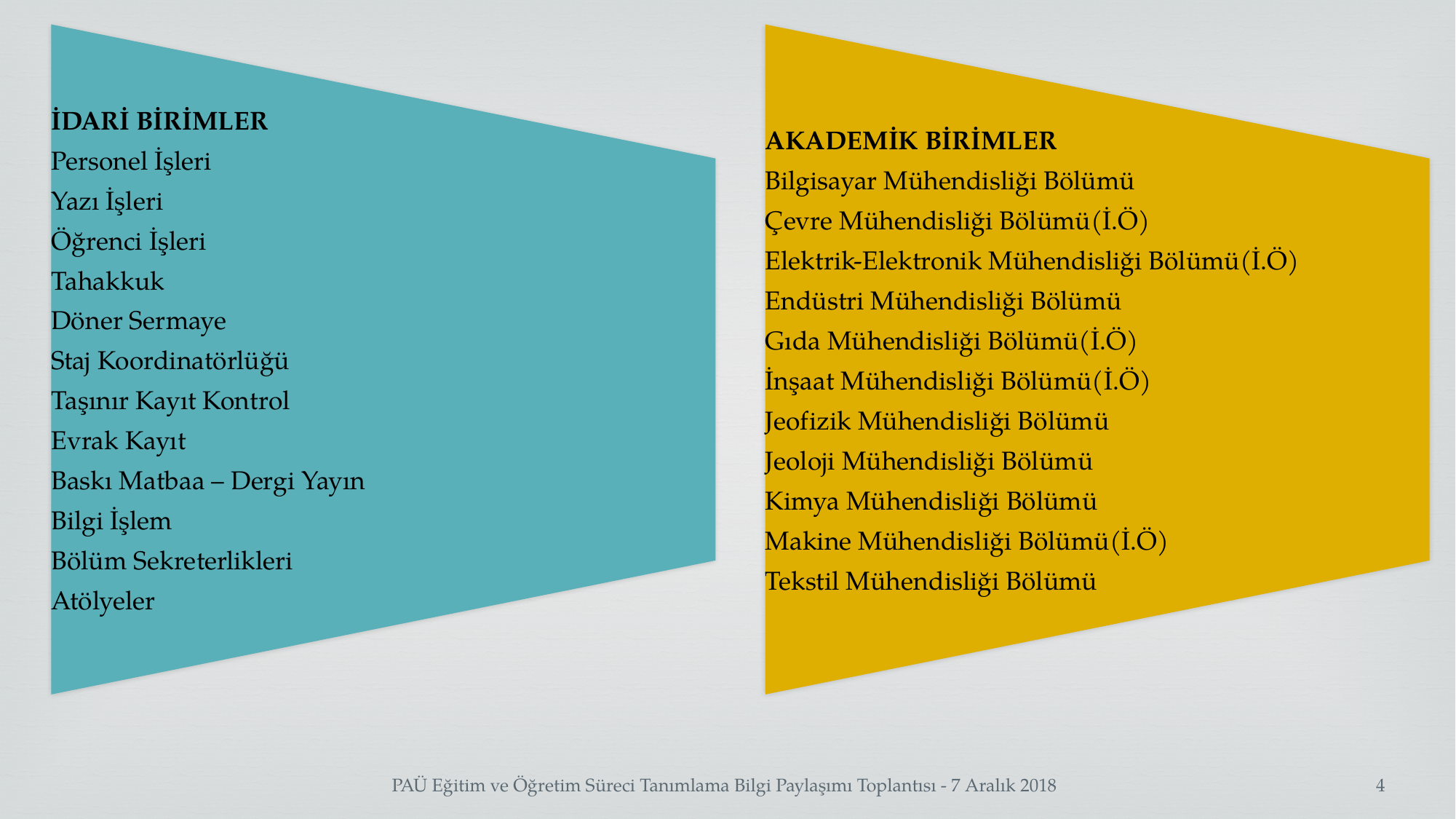

İDARİ BİRİMLER
Personel İşleri
Yazı İşleri
Öğrenci İşleri
Tahakkuk
Döner Sermaye
Staj Koordinatörlüğü
Taşınır Kayıt Kontrol
Evrak Kayıt
Baskı Matbaa – Dergi Yayın
Bilgi İşlem
Bölüm Sekreterlikleri
Atölyeler
AKADEMİK BİRİMLER
Bilgisayar Mühendisliği Bölümü
Çevre Mühendisliği Bölümü(İ.Ö)
Elektrik-Elektronik Mühendisliği Bölümü(İ.Ö)
Endüstri Mühendisliği Bölümü
Gıda Mühendisliği Bölümü(İ.Ö)
İnşaat Mühendisliği Bölümü(İ.Ö)
Jeofizik Mühendisliği Bölümü
Jeoloji Mühendisliği Bölümü
Kimya Mühendisliği Bölümü
Makine Mühendisliği Bölümü(İ.Ö)
Tekstil Mühendisliği Bölümü
4
PAÜ Eğitim ve Öğretim Süreci Tanımlama Bilgi Paylaşımı Toplantısı - 7 Aralık 2018